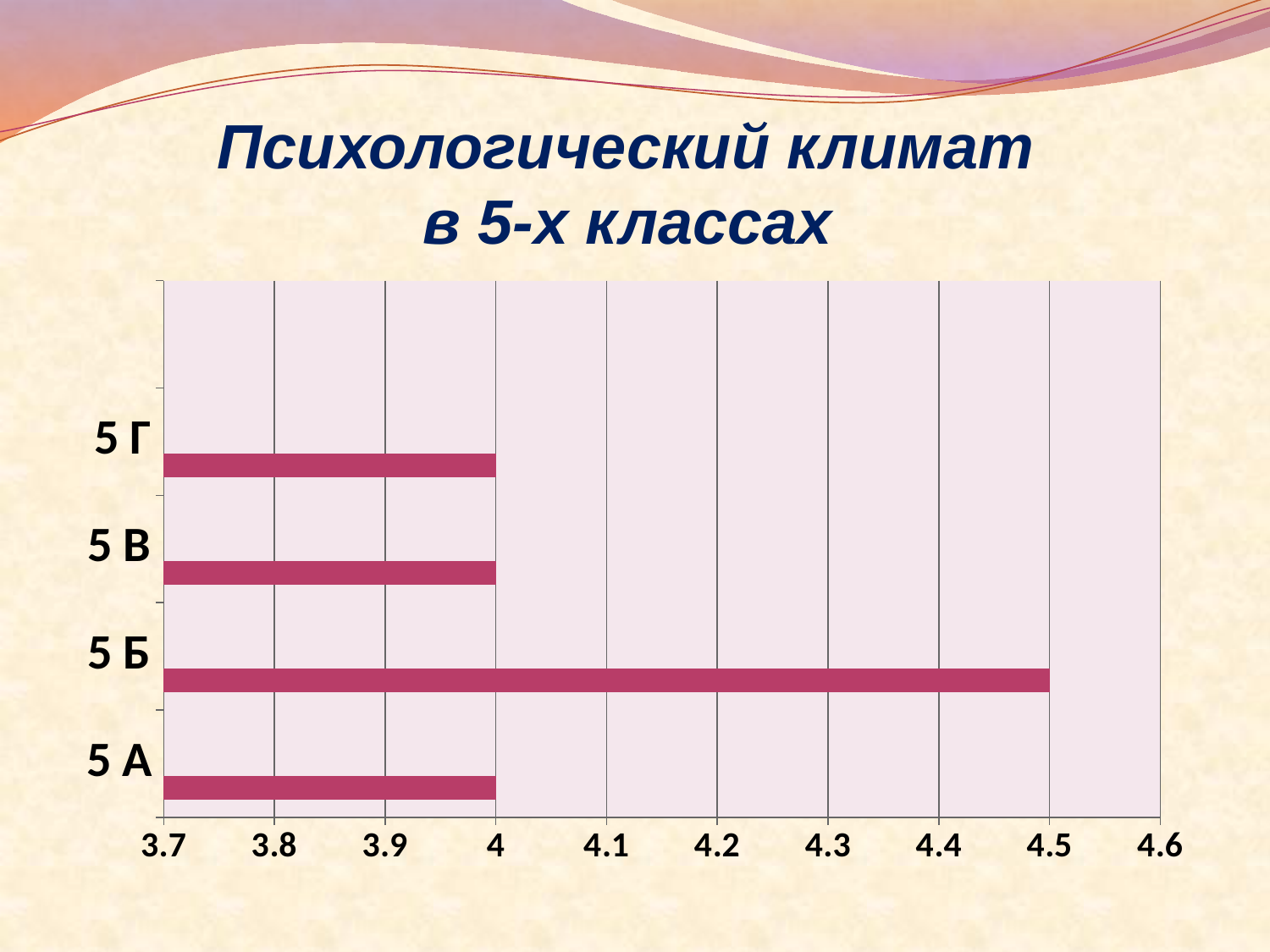

# Психологический климат в 5-х классах

### Chart

| Category | Ряд 1 | Столбец1 | Столбец2 |
|---|---|---|---|
| 5 А | 4.0 | None | None |
| 5 Б | 4.5 | None | None |
| 5 В | 4.0 | None | None |
| 5 Г | 4.0 | None | None |